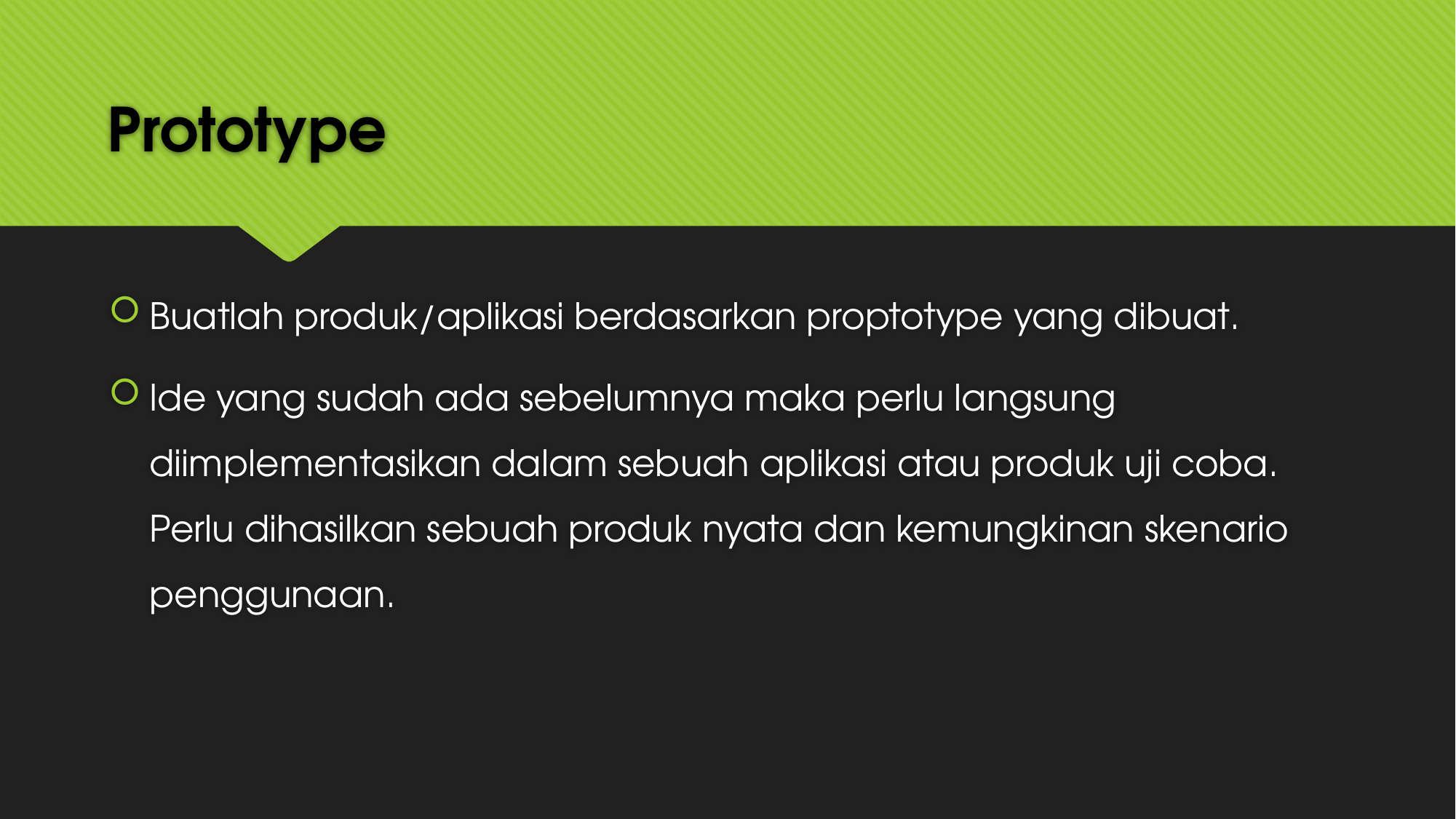

# Prototype
Buatlah produk/aplikasi berdasarkan proptotype yang dibuat.
Ide yang sudah ada sebelumnya maka perlu langsung diimplementasikan dalam sebuah aplikasi atau produk uji coba. Perlu dihasilkan sebuah produk nyata dan kemungkinan skenario penggunaan.